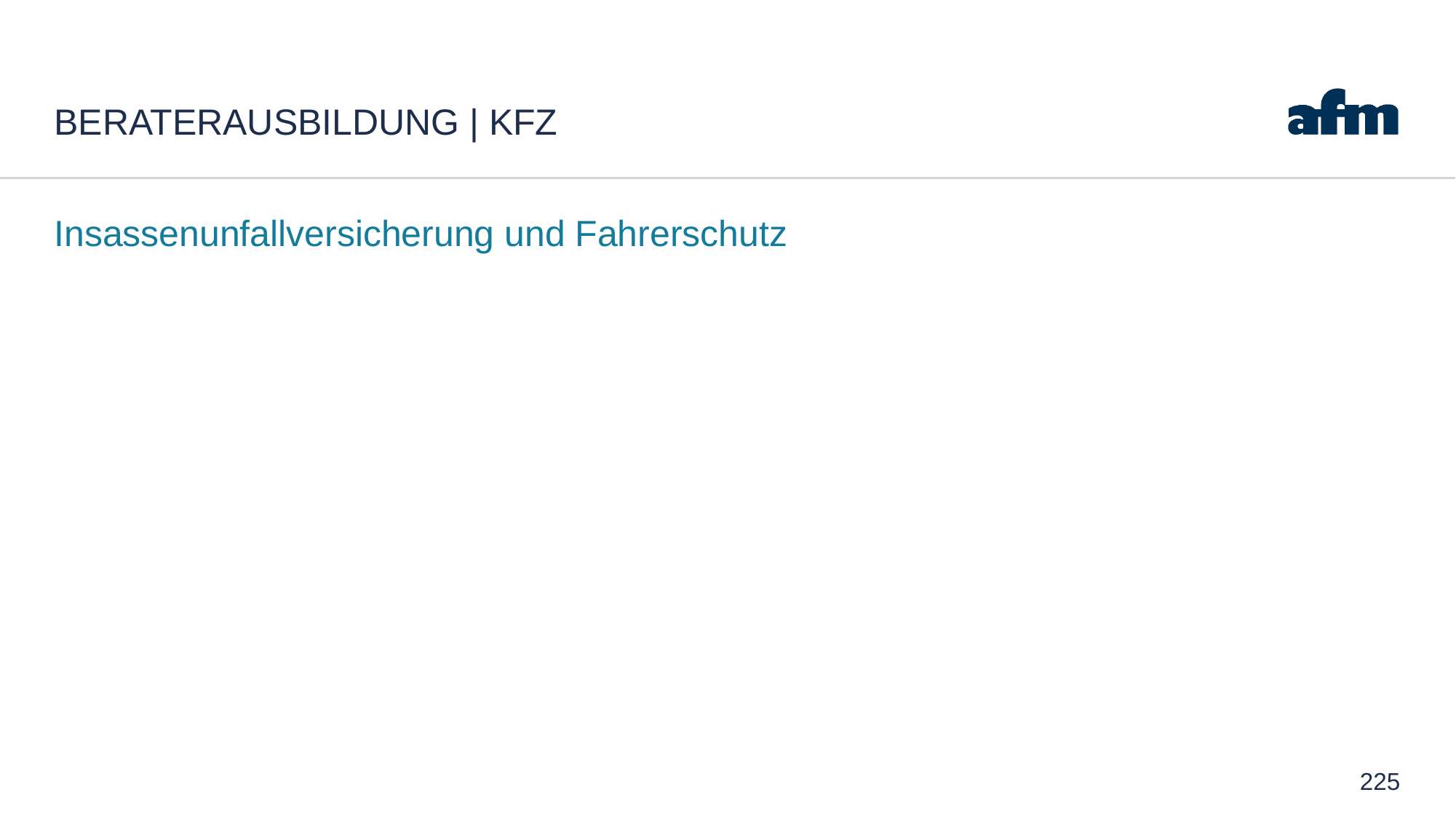

# Beraterausbildung | Kfz
Insassenunfallversicherung und Fahrerschutz
225